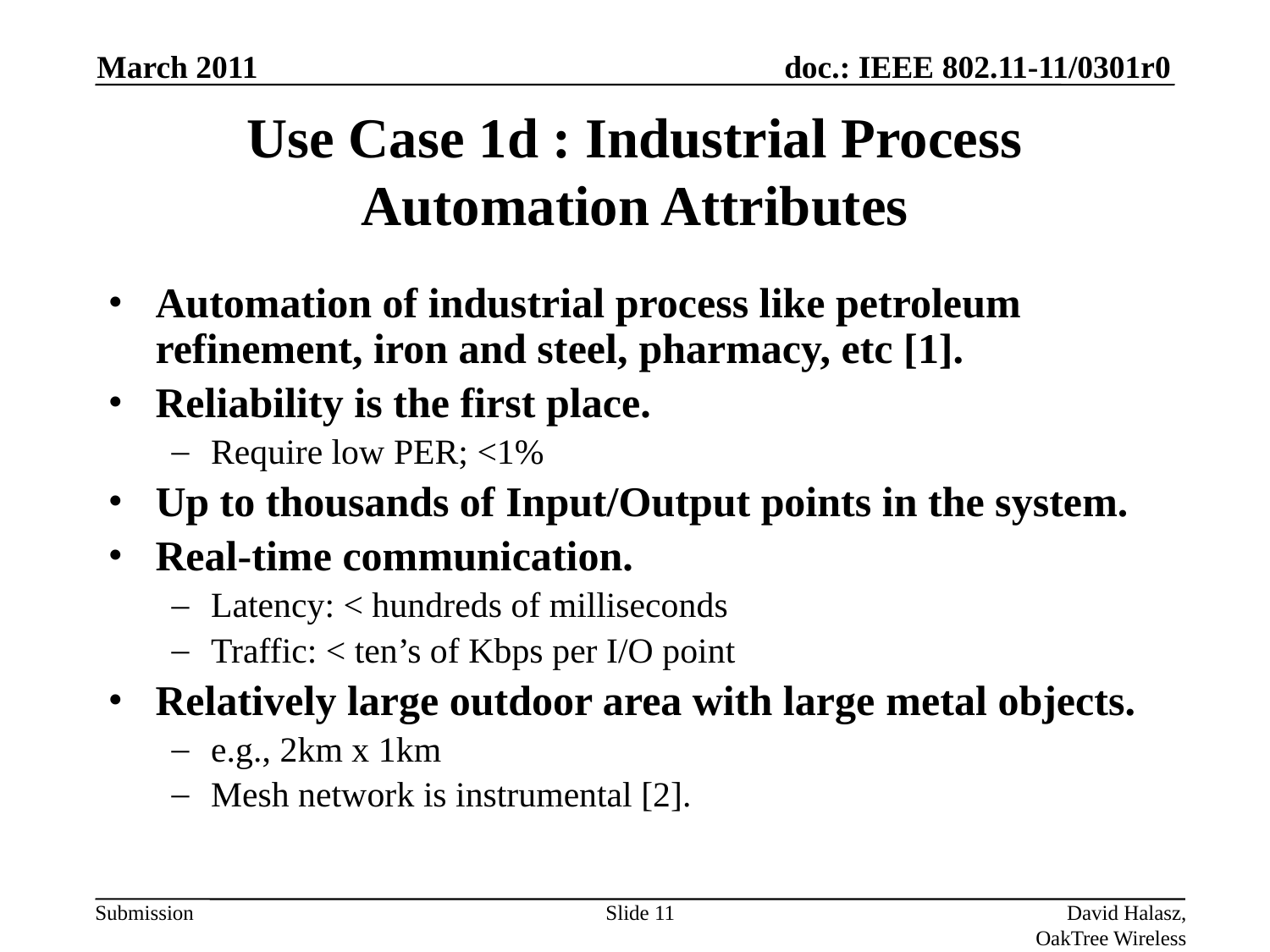

March 2011
# Use Case 1d : Industrial Process Automation Attributes
Automation of industrial process like petroleum refinement, iron and steel, pharmacy, etc [1].
Reliability is the first place.
Require low PER; <1%
Up to thousands of Input/Output points in the system.
Real-time communication.
Latency: < hundreds of milliseconds
Traffic: < ten’s of Kbps per I/O point
Relatively large outdoor area with large metal objects.
e.g., 2km x 1km
Mesh network is instrumental [2].
Slide 11
David Halasz, OakTree Wireless